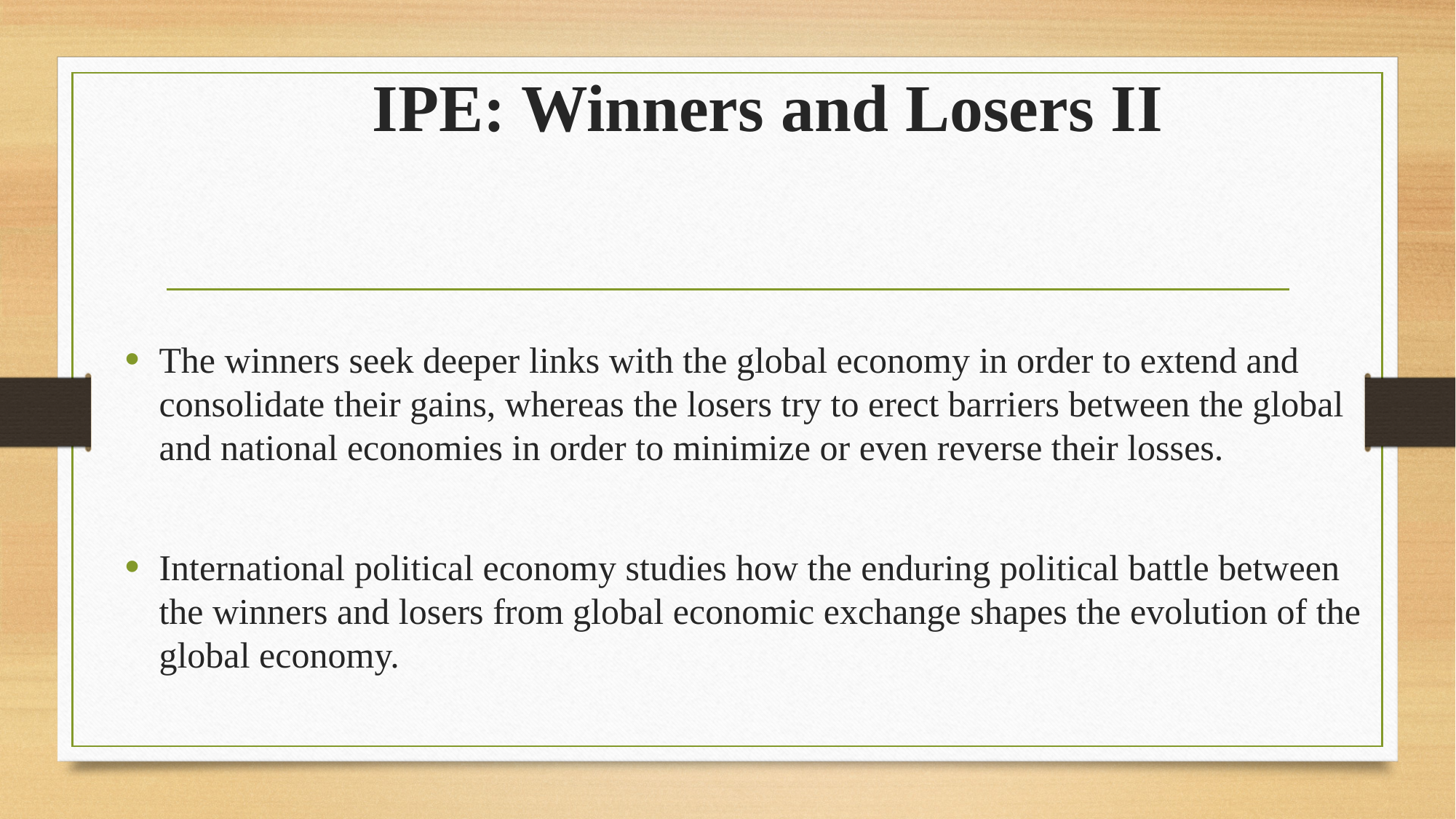

# IPE: Winners and Losers II

The winners seek deeper links with the global economy in order to extend and consolidate their gains, whereas the losers try to erect barriers between the global and national economies in order to minimize or even reverse their losses.

International political economy studies how the enduring political battle between the winners and losers from global economic exchange shapes the evolution of the global economy.